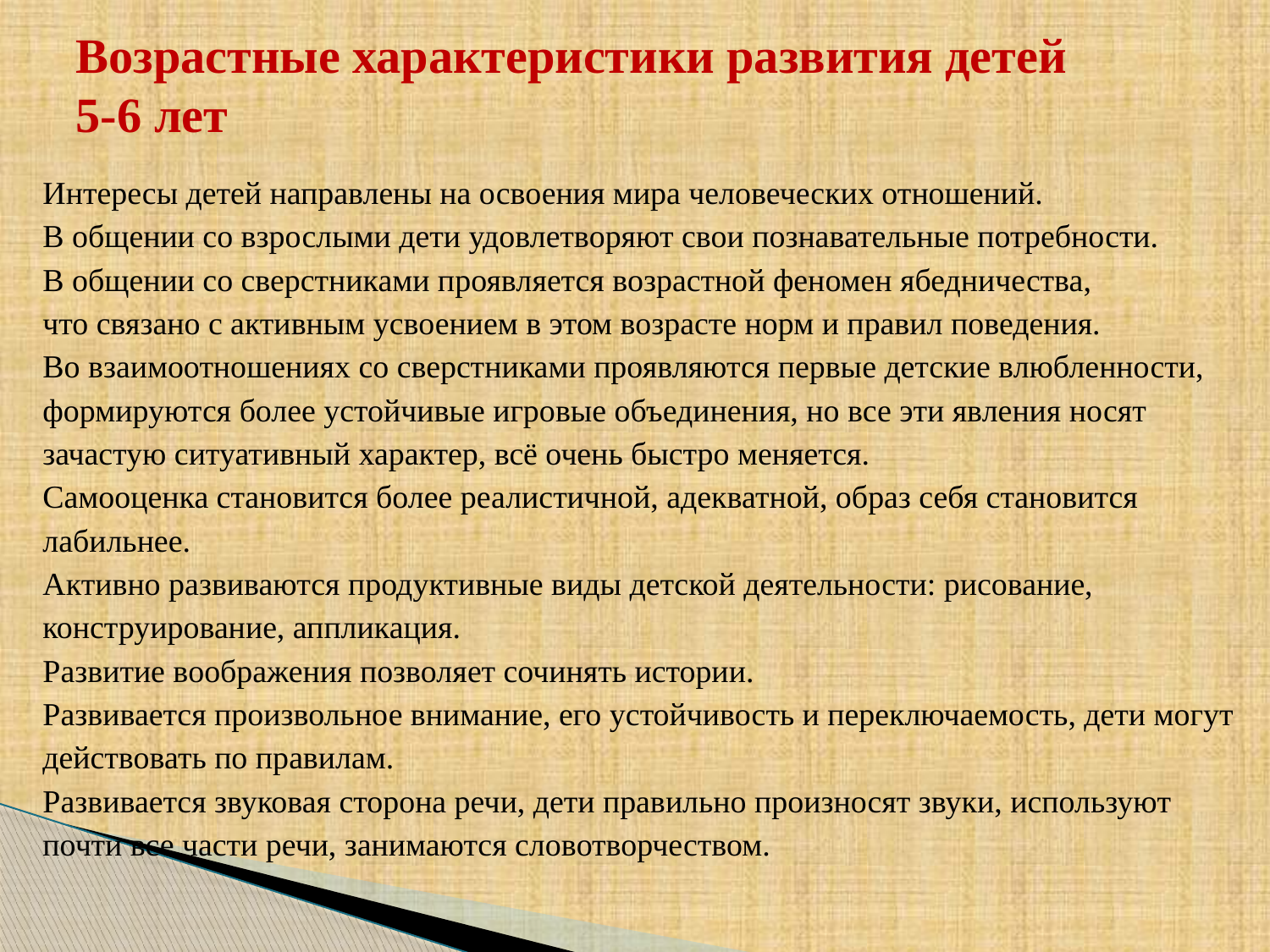

# Возрастные характеристики развития детей 5-6 лет
Интересы детей направлены на освоения мира человеческих отношений.
В общении со взрослыми дети удовлетворяют свои познавательные потребности.
В общении со сверстниками проявляется возрастной феномен ябедничества,
что связано с активным усвоением в этом возрасте норм и правил поведения.
Во взаимоотношениях со сверстниками проявляются первые детские влюбленности,
формируются более устойчивые игровые объединения, но все эти явления носят
зачастую ситуативный характер, всё очень быстро меняется.
Самооценка становится более реалистичной, адекватной, образ себя становится
лабильнее.
Активно развиваются продуктивные виды детской деятельности: рисование,
конструирование, аппликация.
Развитие воображения позволяет сочинять истории.
Развивается произвольное внимание, его устойчивость и переключаемость, дети могут
действовать по правилам.
Развивается звуковая сторона речи, дети правильно произносят звуки, используют
почти все части речи, занимаются словотворчеством.